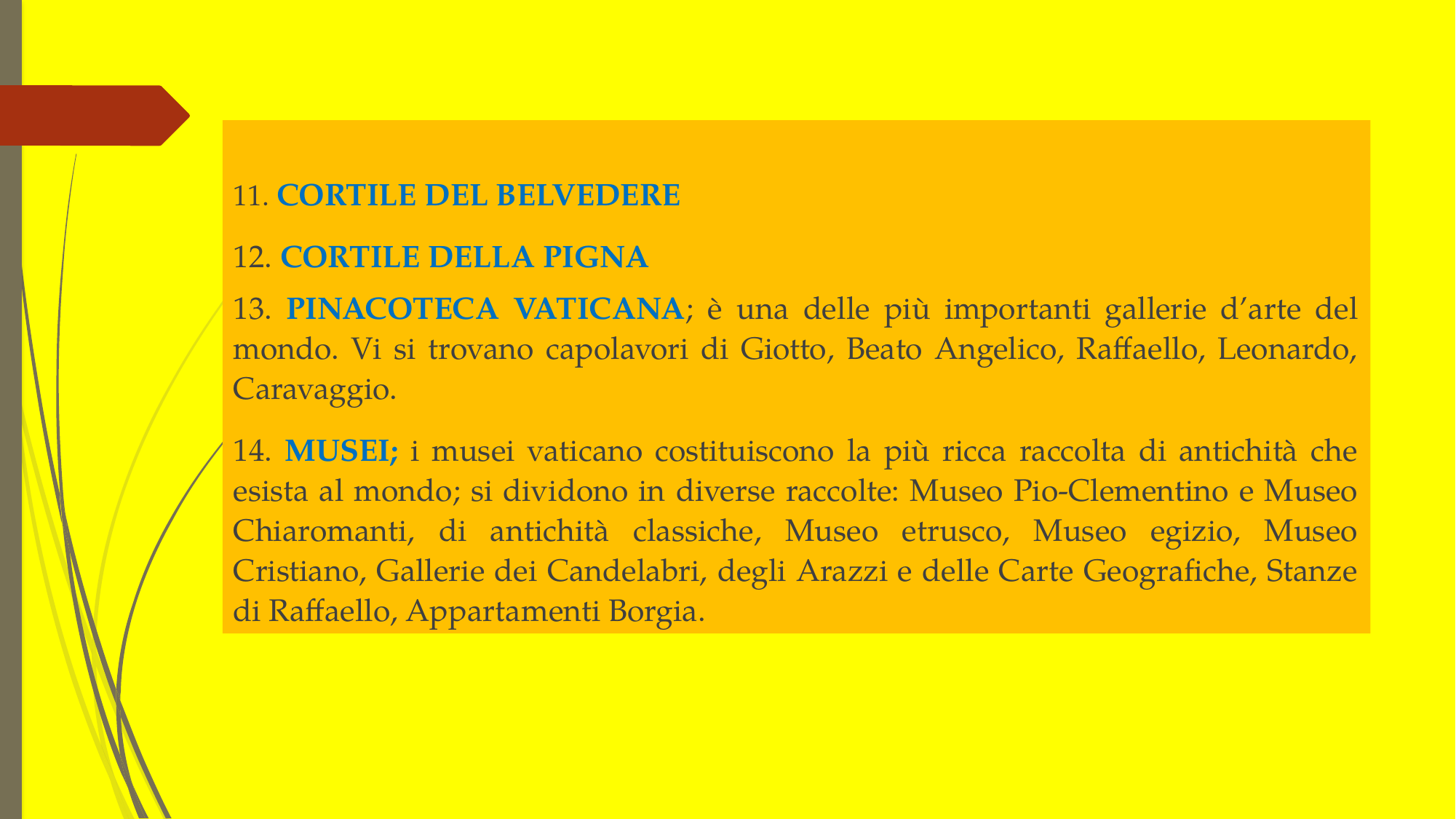

11. CORTILE DEL BELVEDERE
12. CORTILE DELLA PIGNA
13. PINACOTECA VATICANA; è una delle più importanti gallerie d’arte del mondo. Vi si trovano capolavori di Giotto, Beato Angelico, Raffaello, Leonardo, Caravaggio.
14. MUSEI; i musei vaticano costituiscono la più ricca raccolta di antichità che esista al mondo; si dividono in diverse raccolte: Museo Pio-Clementino e Museo Chiaromanti, di antichità classiche, Museo etrusco, Museo egizio, Museo Cristiano, Gallerie dei Candelabri, degli Arazzi e delle Carte Geografiche, Stanze di Raffaello, Appartamenti Borgia.